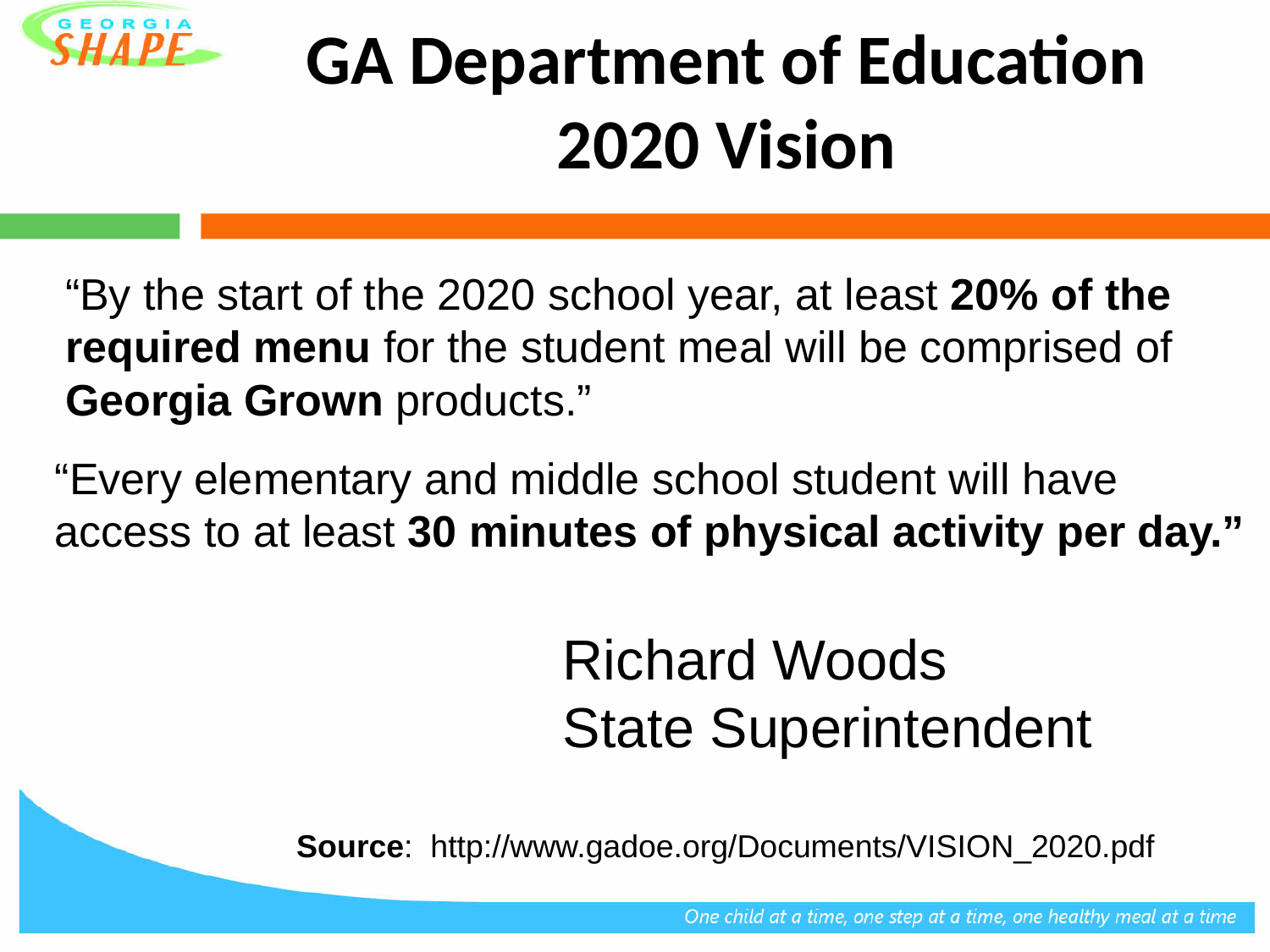

GA Department of Education 2020 Vision

“By the start of the 2020 school year, at least 20% of the required menu for the student meal will be comprised of Georgia Grown products.”
“Every elementary and middle school student will have access to at least 30 minutes of physical activity per day.”

				Richard Woods
				State Superintendent

Source:  http://www.gadoe.org/Documents/VISION_2020.pdf